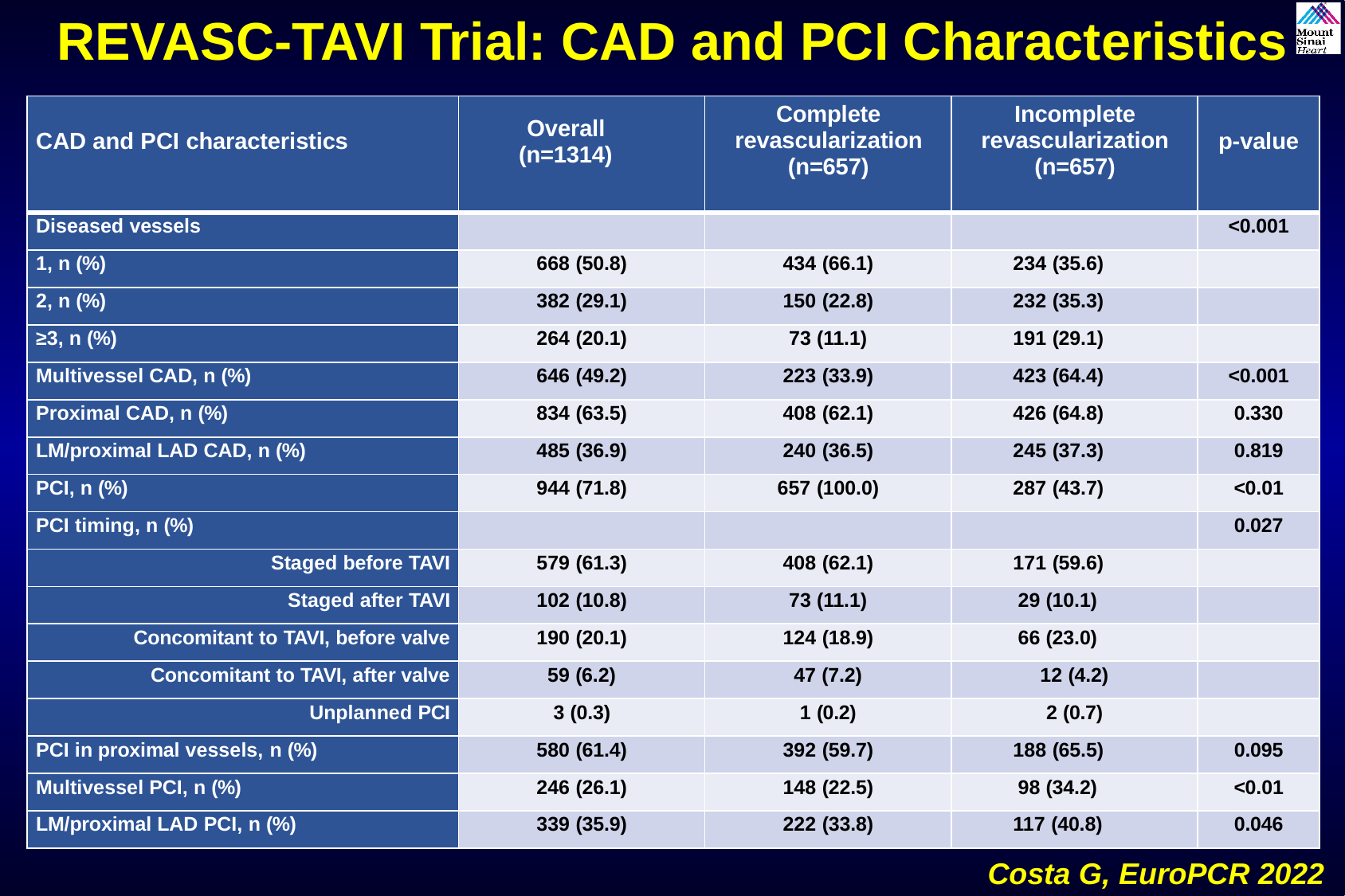

REVASC-TAVI Trial: CAD and PCI Characteristics
| CAD and PCI characteristics | Overall (n=1314) | Complete revascularization (n=657) | Incomplete revascularization (n=657) | p-value |
| --- | --- | --- | --- | --- |
| Diseased vessels |  |  |  | <0.001 |
| 1, n (%) | 668 (50.8) | 434 (66.1) | 234 (35.6) |  |
| 2, n (%) | 382 (29.1) | 150 (22.8) | 232 (35.3) |  |
| ≥3, n (%) | 264 (20.1) | 73 (11.1) | 191 (29.1) |  |
| Multivessel CAD, n (%) | 646 (49.2) | 223 (33.9) | 423 (64.4) | <0.001 |
| Proximal CAD, n (%) | 834 (63.5) | 408 (62.1) | 426 (64.8) | 0.330 |
| LM/proximal LAD CAD, n (%) | 485 (36.9) | 240 (36.5) | 245 (37.3) | 0.819 |
| PCI, n (%) | 944 (71.8) | 657 (100.0) | 287 (43.7) | <0.01 |
| PCI timing, n (%) |  |  |  | 0.027 |
| Staged before TAVI | 579 (61.3) | 408 (62.1) | 171 (59.6) |  |
| Staged after TAVI | 102 (10.8) | 73 (11.1) | 29 (10.1) |  |
| Concomitant to TAVI, before valve | 190 (20.1) | 124 (18.9) | 66 (23.0) |  |
| Concomitant to TAVI, after valve | 59 (6.2) | 47 (7.2) | 12 (4.2) |  |
| Unplanned PCI | 3 (0.3) | 1 (0.2) | 2 (0.7) |  |
| PCI in proximal vessels, n (%) | 580 (61.4) | 392 (59.7) | 188 (65.5) | 0.095 |
| Multivessel PCI, n (%) | 246 (26.1) | 148 (22.5) | 98 (34.2) | <0.01 |
| LM/proximal LAD PCI, n (%) | 339 (35.9) | 222 (33.8) | 117 (40.8) | 0.046 |
Costa G, EuroPCR 2022